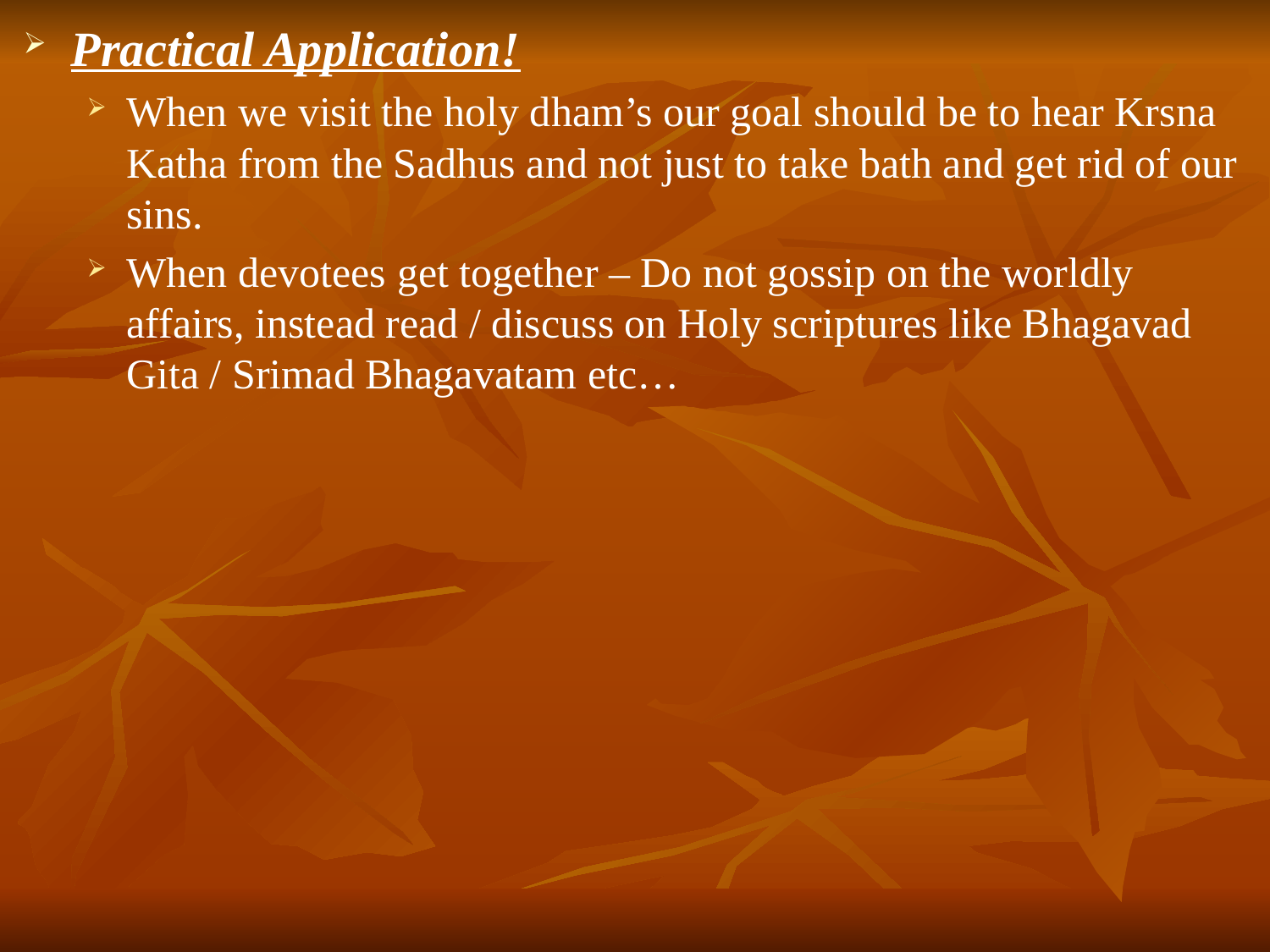

# Practical Application!
When we visit the holy dham’s our goal should be to hear Krsna Katha from the Sadhus and not just to take bath and get rid of our sins.
When devotees get together – Do not gossip on the worldly affairs, instead read / discuss on Holy scriptures like Bhagavad Gita / Srimad Bhagavatam etc…